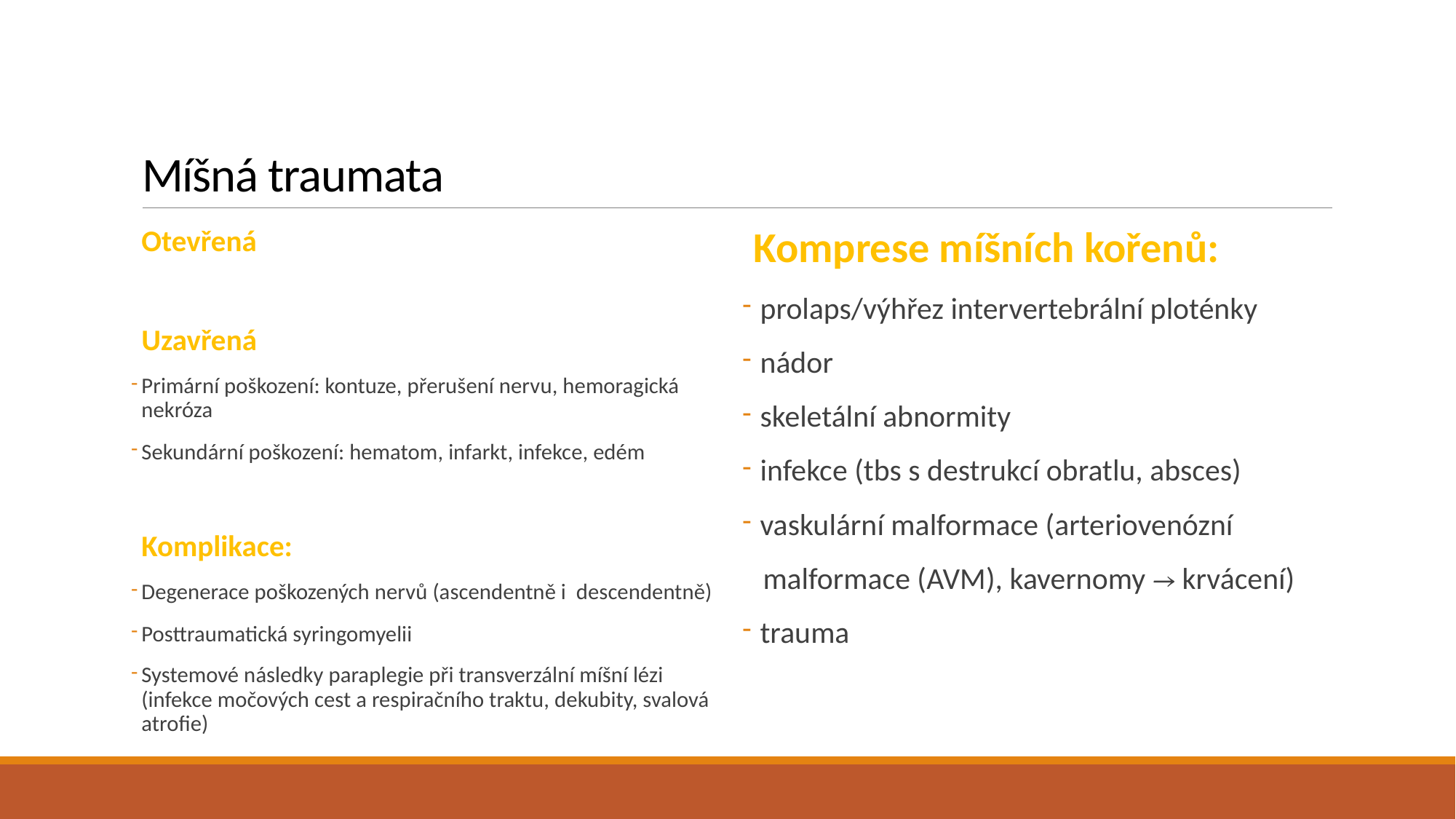

# Míšná traumata
Otevřená

Uzavřená
Primární poškození: kontuze, přerušení nervu, hemoragická nekróza
Sekundární poškození: hematom, infarkt, infekce, edém

Komplikace:
Degenerace poškozených nervů (ascendentně i  descendentně)
Posttraumatická syringomyelii
Systemové následky paraplegie při transverzální míšní lézi (infekce močových cest a respiračního traktu, dekubity, svalová atrofie)

Komprese míšních kořenů:
 prolaps/výhřez intervertebrální ploténky
 nádor
 skeletální abnormity
 infekce (tbs s destrukcí obratlu, absces)
 vaskulární malformace (arteriovenózní
   malformace (AVM), kavernomy → krvácení)
 trauma